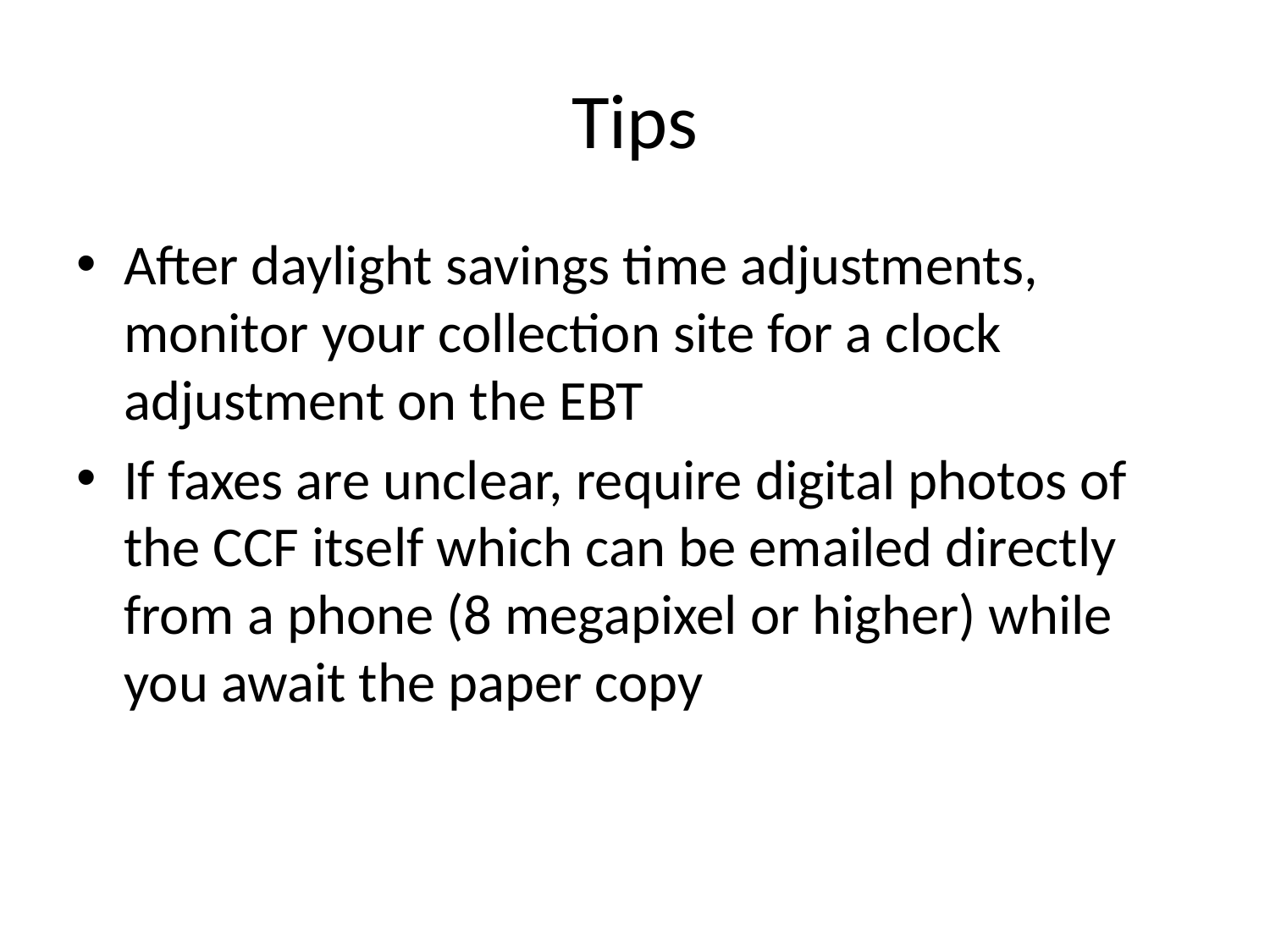

# Tips
After daylight savings time adjustments, monitor your collection site for a clock adjustment on the EBT
If faxes are unclear, require digital photos of the CCF itself which can be emailed directly from a phone (8 megapixel or higher) while you await the paper copy